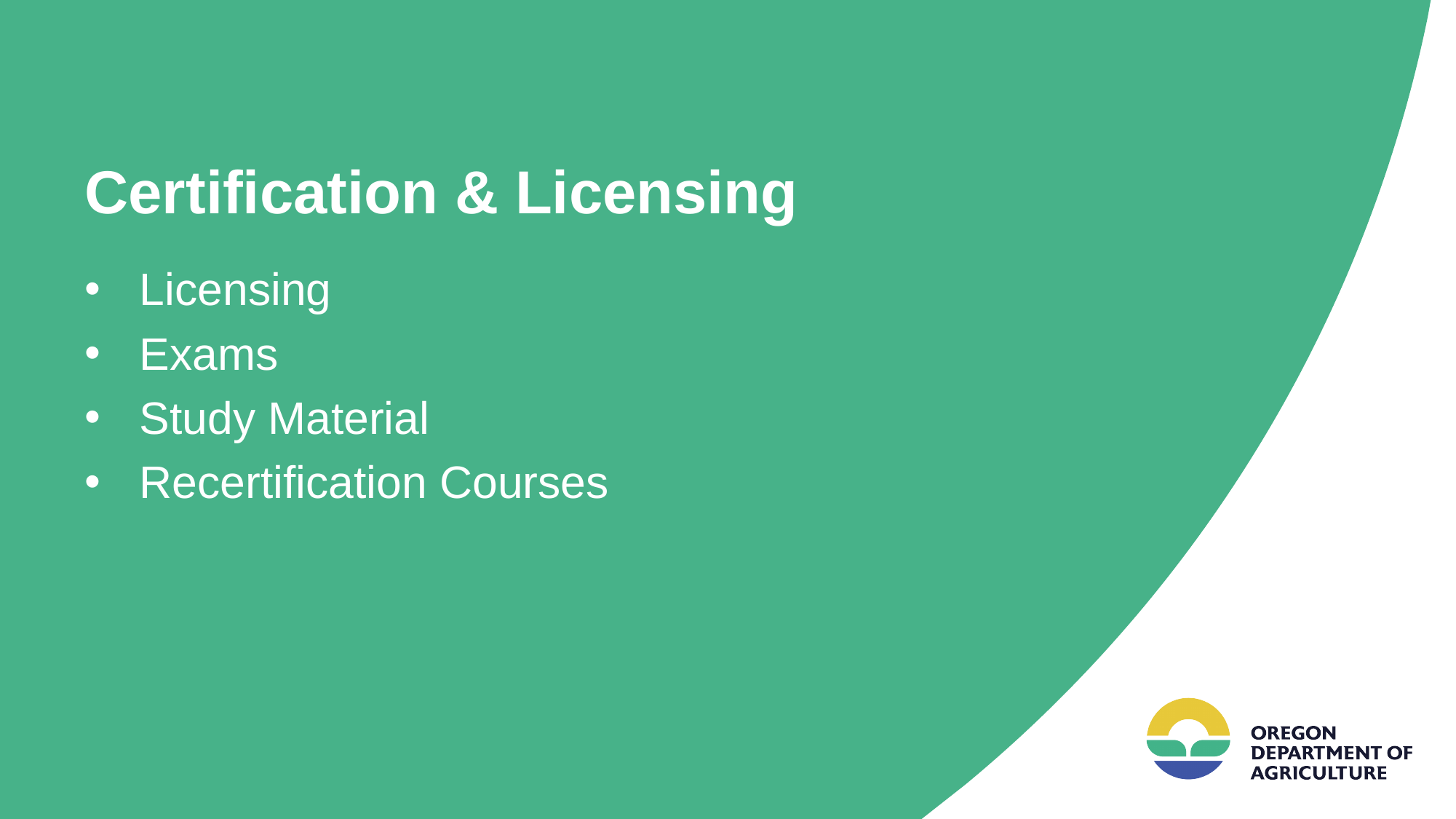

# Certification & Licensing
Licensing
Exams
Study Material
Recertification Courses